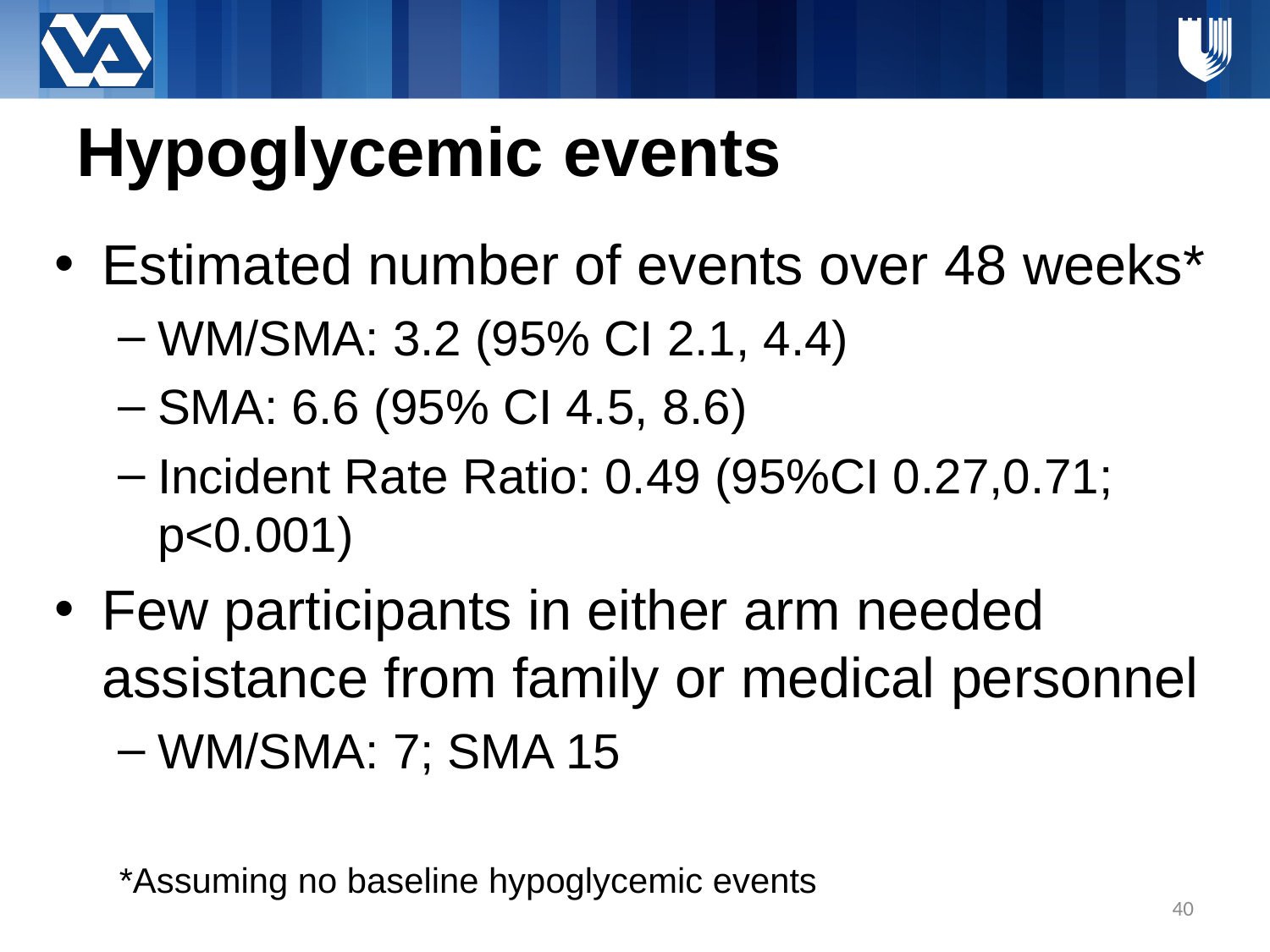

# Hypoglycemic events
Estimated number of events over 48 weeks*
WM/SMA: 3.2 (95% CI 2.1, 4.4)
SMA: 6.6 (95% CI 4.5, 8.6)
Incident Rate Ratio: 0.49 (95%CI 0.27,0.71; p<0.001)
Few participants in either arm needed assistance from family or medical personnel
WM/SMA: 7; SMA 15
*Assuming no baseline hypoglycemic events
40